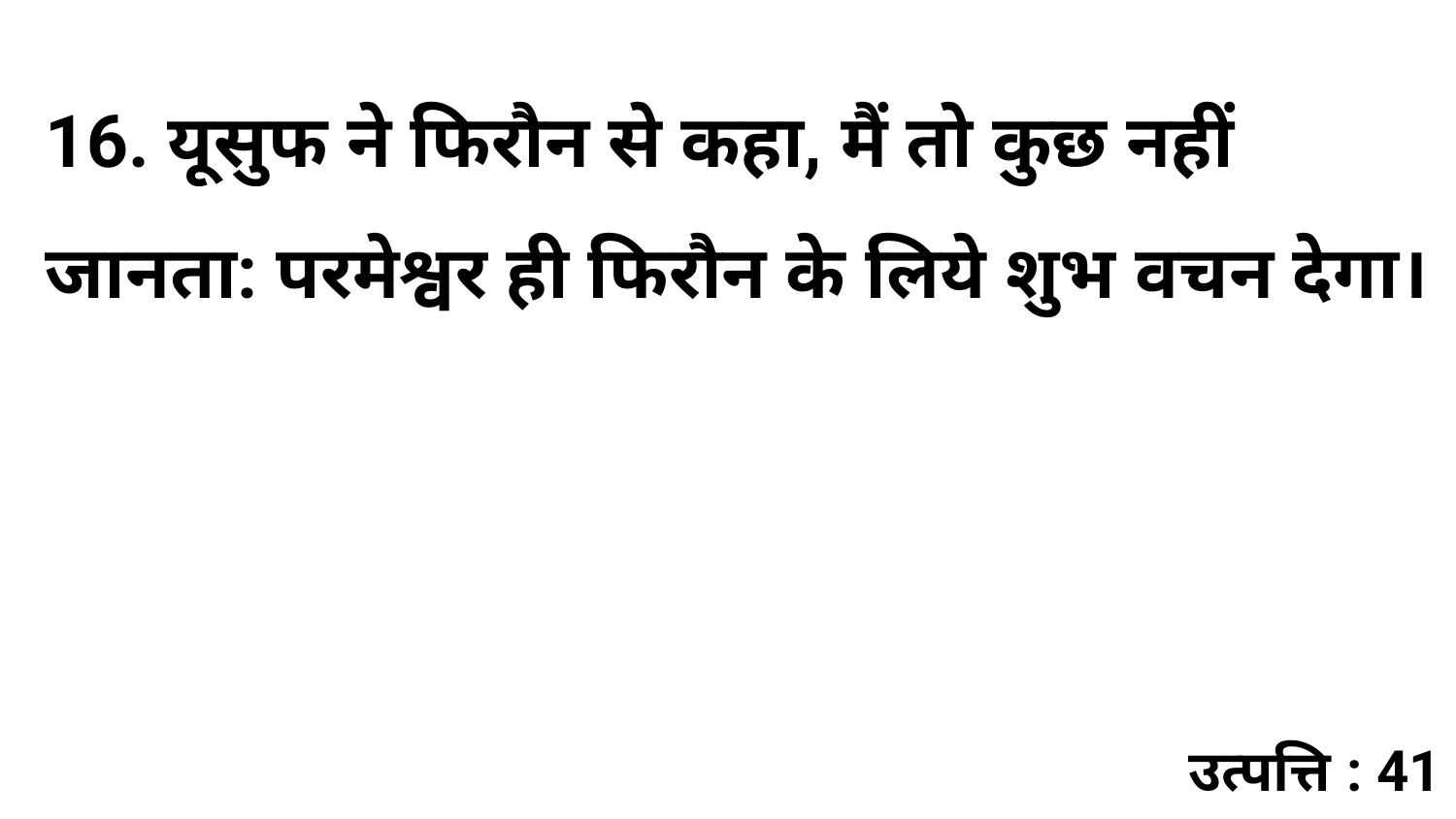

16. यूसुफ ने फिरौन से कहा, मैं तो कुछ नहीं जानता: परमेश्वर ही फिरौन के लिये शुभ वचन देगा।
उत्पत्ति : 41